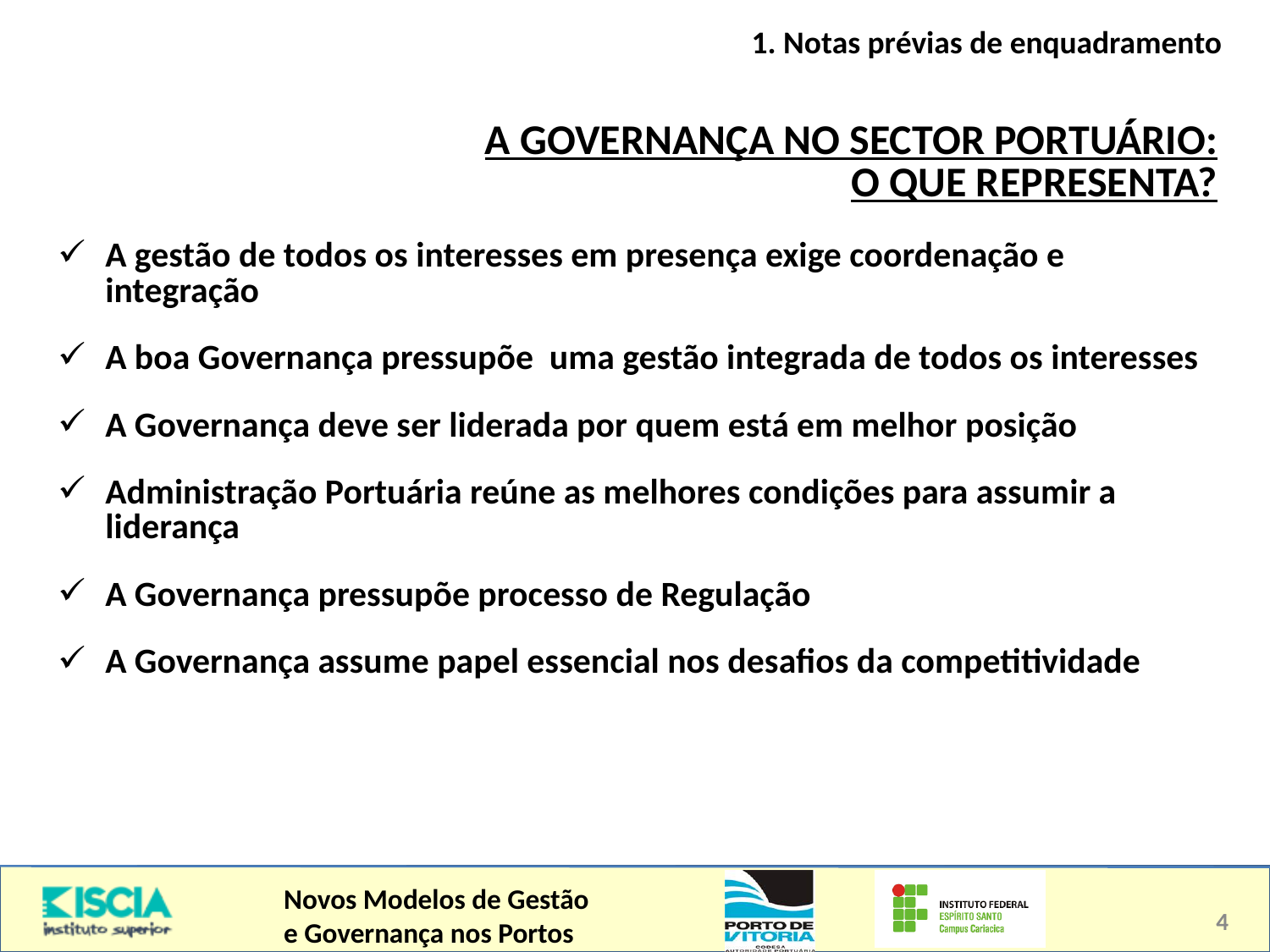

1. Notas prévias de enquadramento
| A GOVERNANÇA NO SECTOR PORTUÁRIO: O QUE REPRESENTA? A gestão de todos os interesses em presença exige coordenação e integração A boa Governança pressupõe uma gestão integrada de todos os interesses A Governança deve ser liderada por quem está em melhor posição Administração Portuária reúne as melhores condições para assumir a liderança A Governança pressupõe processo de Regulação A Governança assume papel essencial nos desafios da competitividade |
| --- |
4